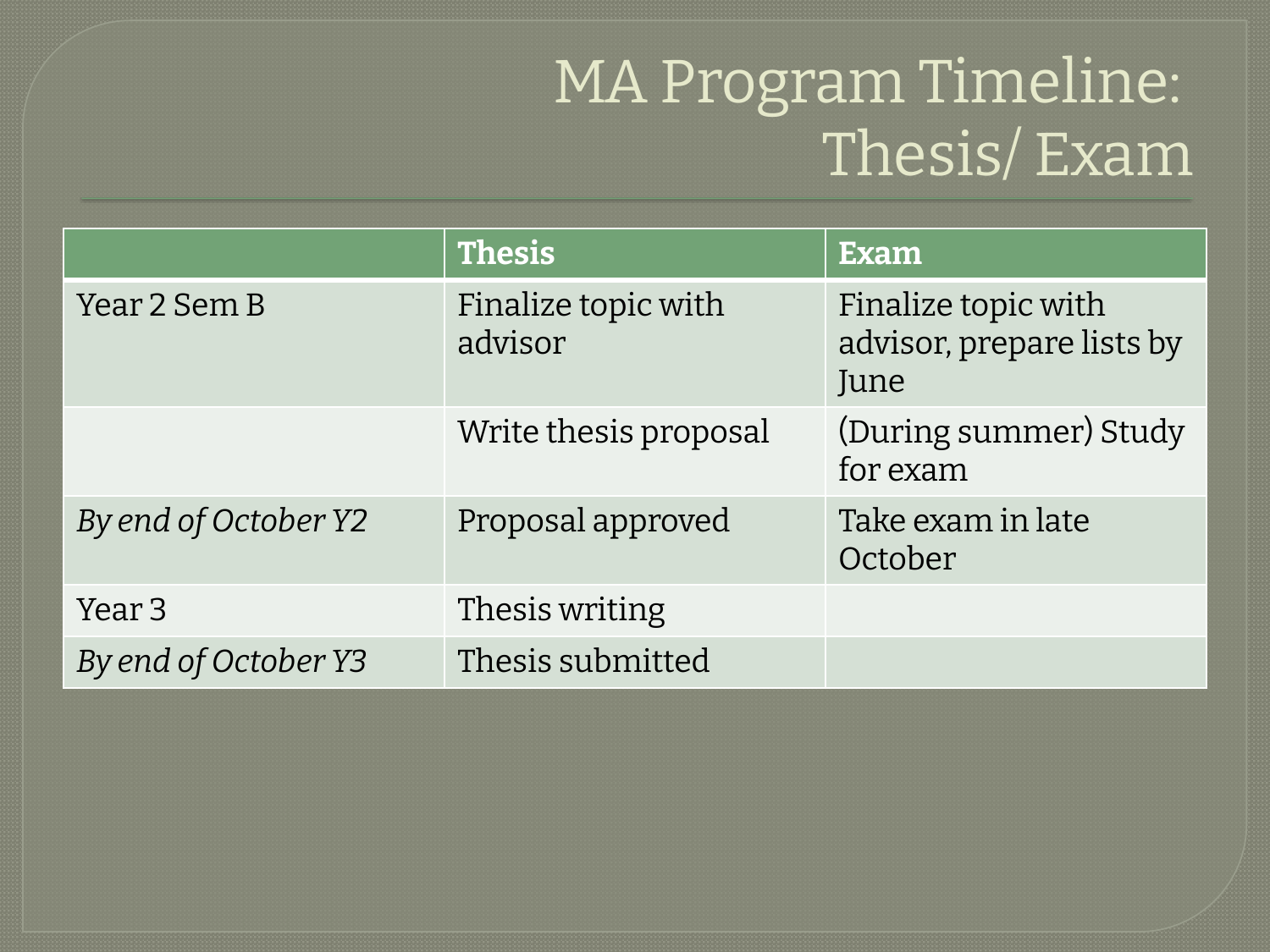

# MA Program Timeline: Thesis/ Exam
|  | Thesis | Exam |
| --- | --- | --- |
| Year 2 Sem B | Finalize topic with advisor | Finalize topic with advisor, prepare lists by June |
|  | Write thesis proposal | (During summer) Study for exam |
| By end of October Y2 | Proposal approved | Take exam in late October |
| Year 3 | Thesis writing |  |
| By end of October Y3 | Thesis submitted |  |